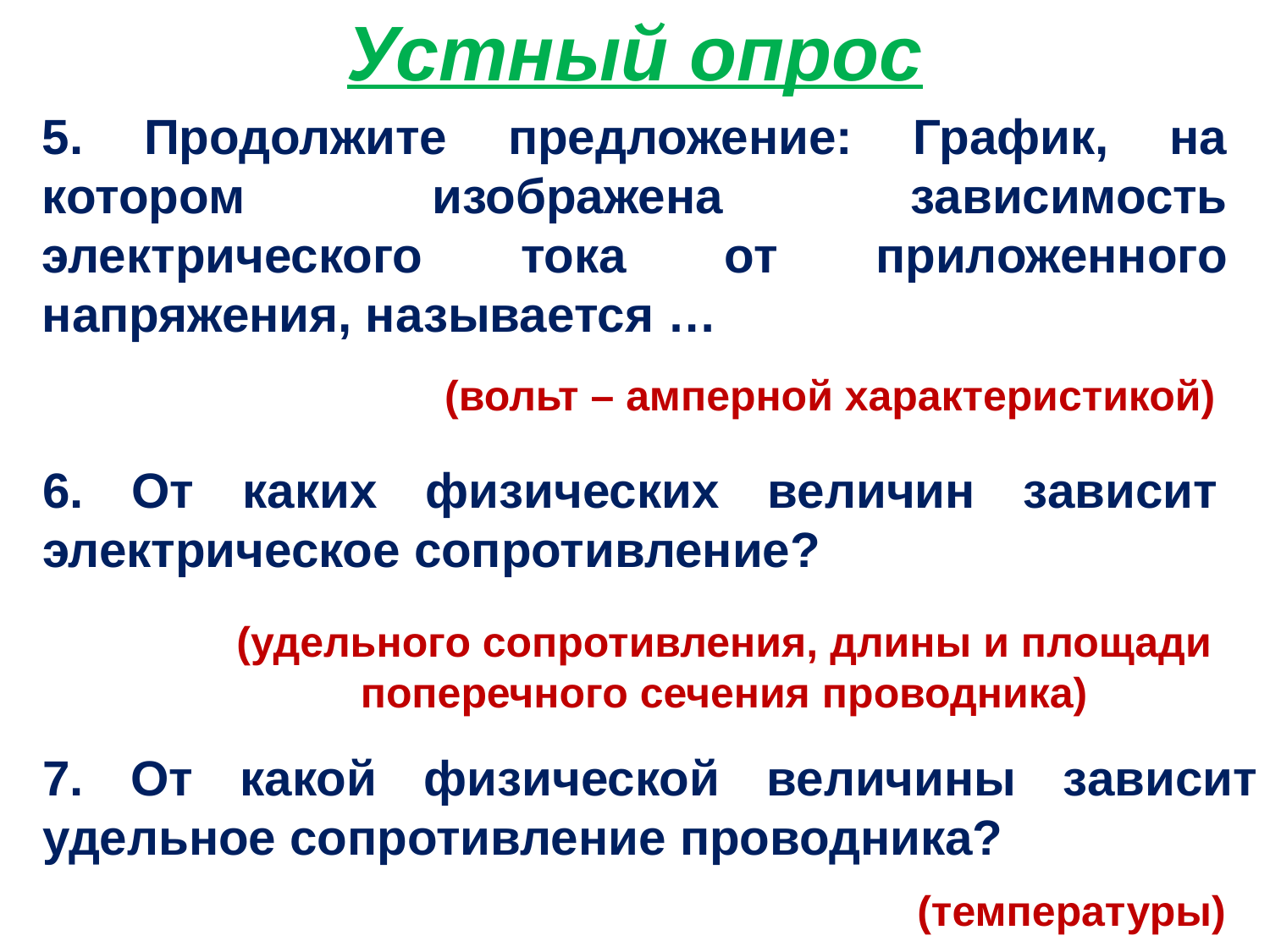

# Устный опрос
5. Продолжите предложение: График, на котором изображена зависимость электрического тока от приложенного напряжения, называется …
(вольт – амперной характеристикой)
6. От каких физических величин зависит электрическое сопротивление?
(удельного сопротивления, длины и площади поперечного сечения проводника)
7. От какой физической величины зависит удельное сопротивление проводника?
(температуры)